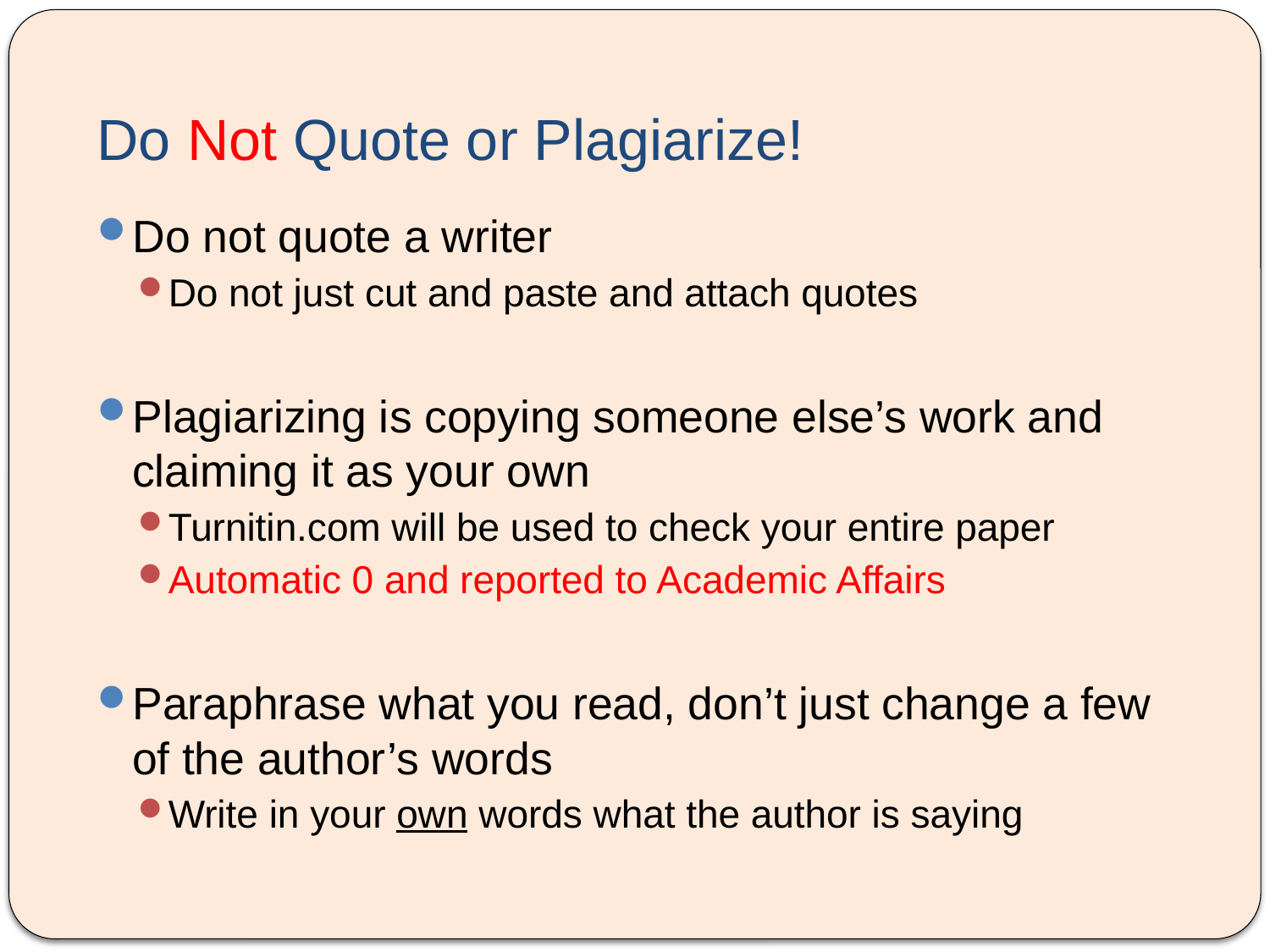

# Do Not Quote or Plagiarize!
Do not quote a writer
Do not just cut and paste and attach quotes

Plagiarizing is copying someone else’s work and claiming it as your own
Turnitin.com will be used to check your entire paper
Automatic 0 and reported to Academic Affairs

Paraphrase what you read, don’t just change a few of the author’s words
Write in your own words what the author is saying